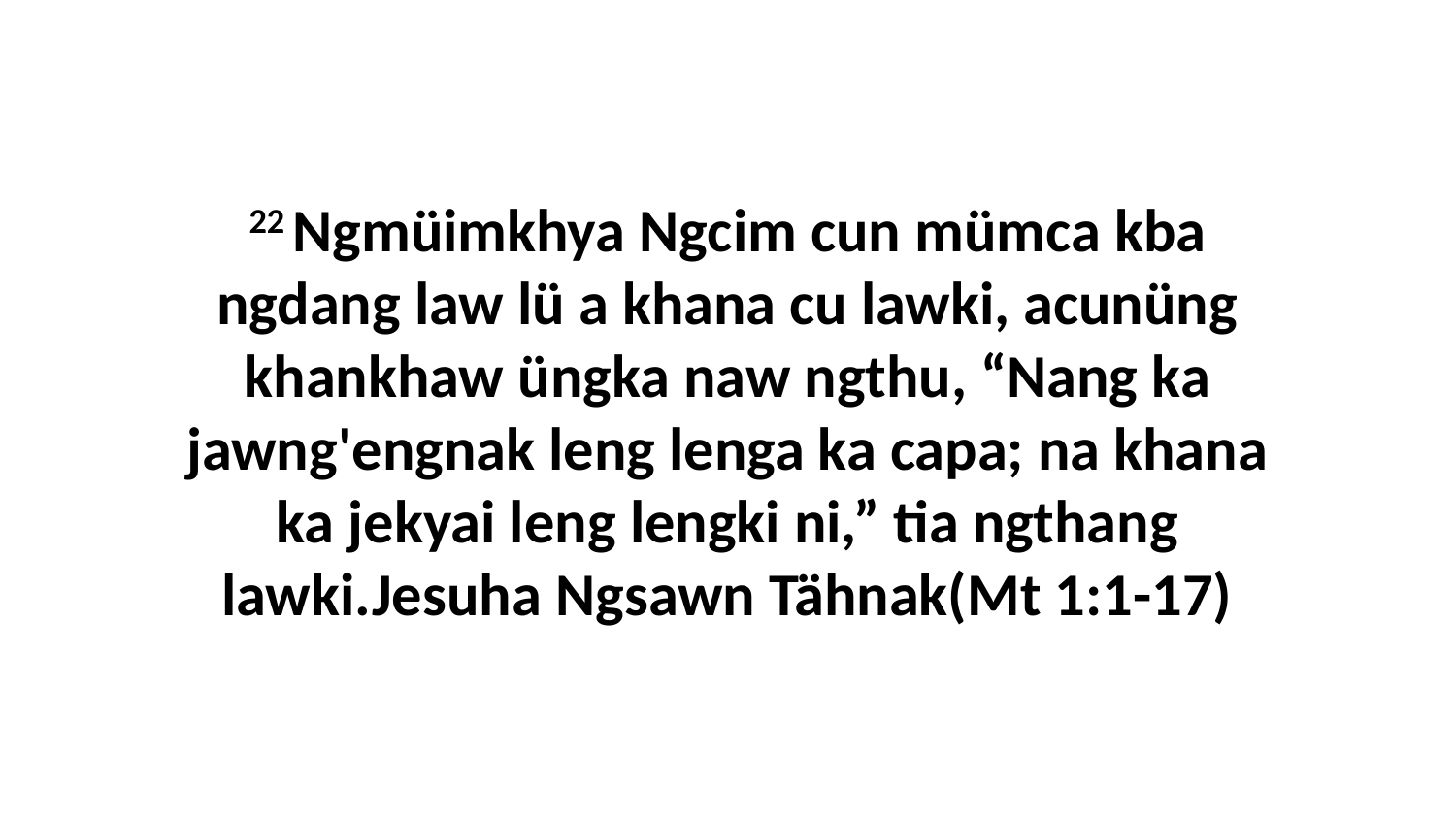

22 Ngmüimkhya Ngcim cun mümca kba ngdang law lü a khana cu lawki, acunüng khankhaw üngka naw ngthu, “Nang ka jawng'engnak leng lenga ka capa; na khana ka jekyai leng lengki ni,” tia ngthang lawki.Jesuha Ngsawn Tähnak(Mt 1:1-17)